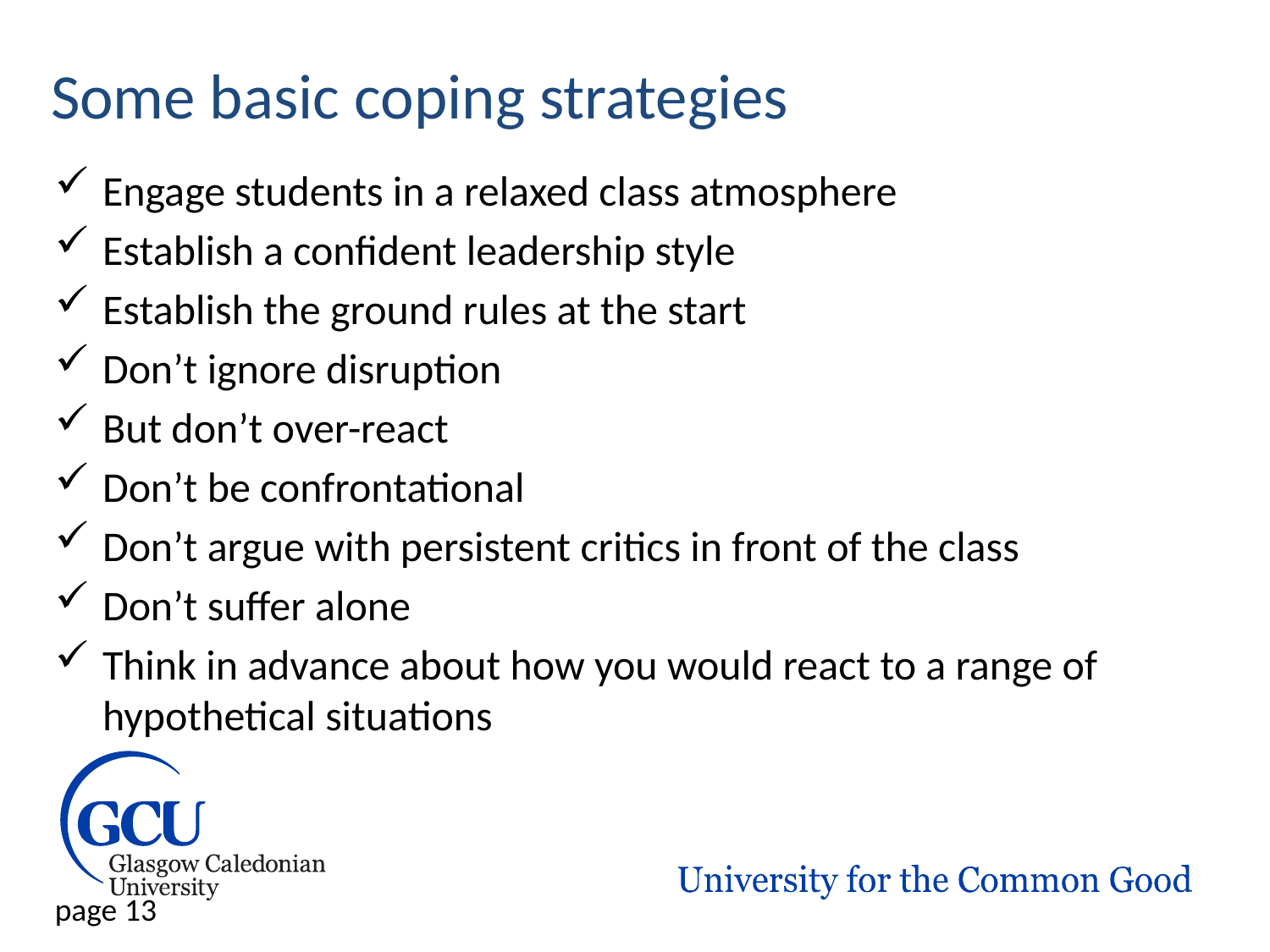

# Some basic coping strategies
Engage students in a relaxed class atmosphere
Establish a confident leadership style
Establish the ground rules at the start
Don’t ignore disruption
But don’t over-react
Don’t be confrontational
Don’t argue with persistent critics in front of the class
Don’t suffer alone
Think in advance about how you would react to a range of hypothetical situations

page 13